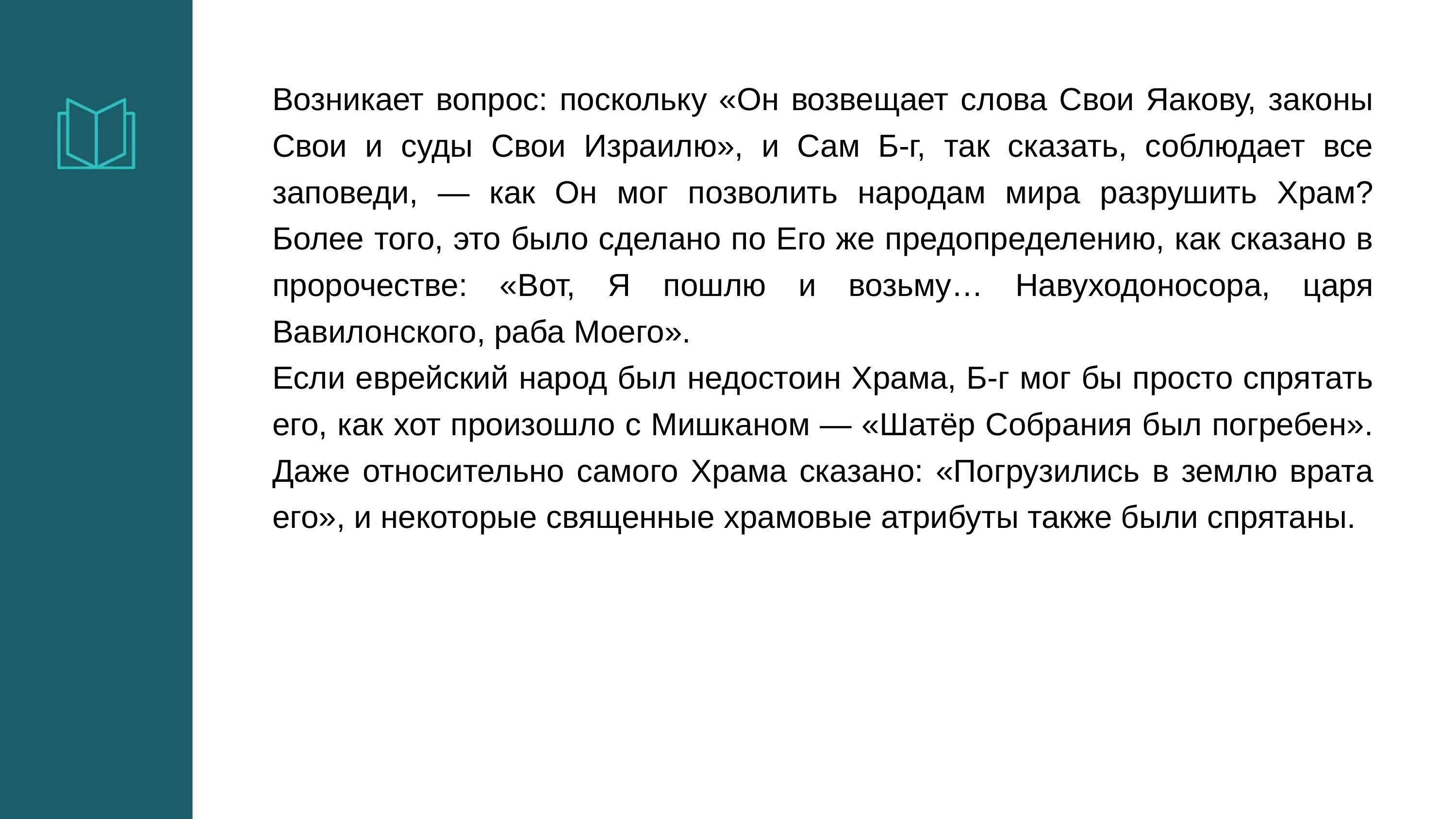

Возникает вопрос: поскольку «Он возвещает слова Свои Яакову, законы Свои и суды Свои Израилю», и Сам Б-г, так сказать, соблюдает все заповеди, — как Он мог позволить народам мира разрушить Храм? Более того, это было сделано по Его же предопределению, как сказано в пророчестве: «Вот, Я пошлю и возьму… Навуходоносора, царя Вавилонского, раба Моего».
Если еврейский народ был недостоин Храма, Б-г мог бы просто спрятать его, как хот произошло с Мишканом — «Шатёр Собрания был погребен». Даже относительно самого Храма сказано: «Погрузились в землю врата его», и некоторые священные храмовые атрибуты также были спрятаны.